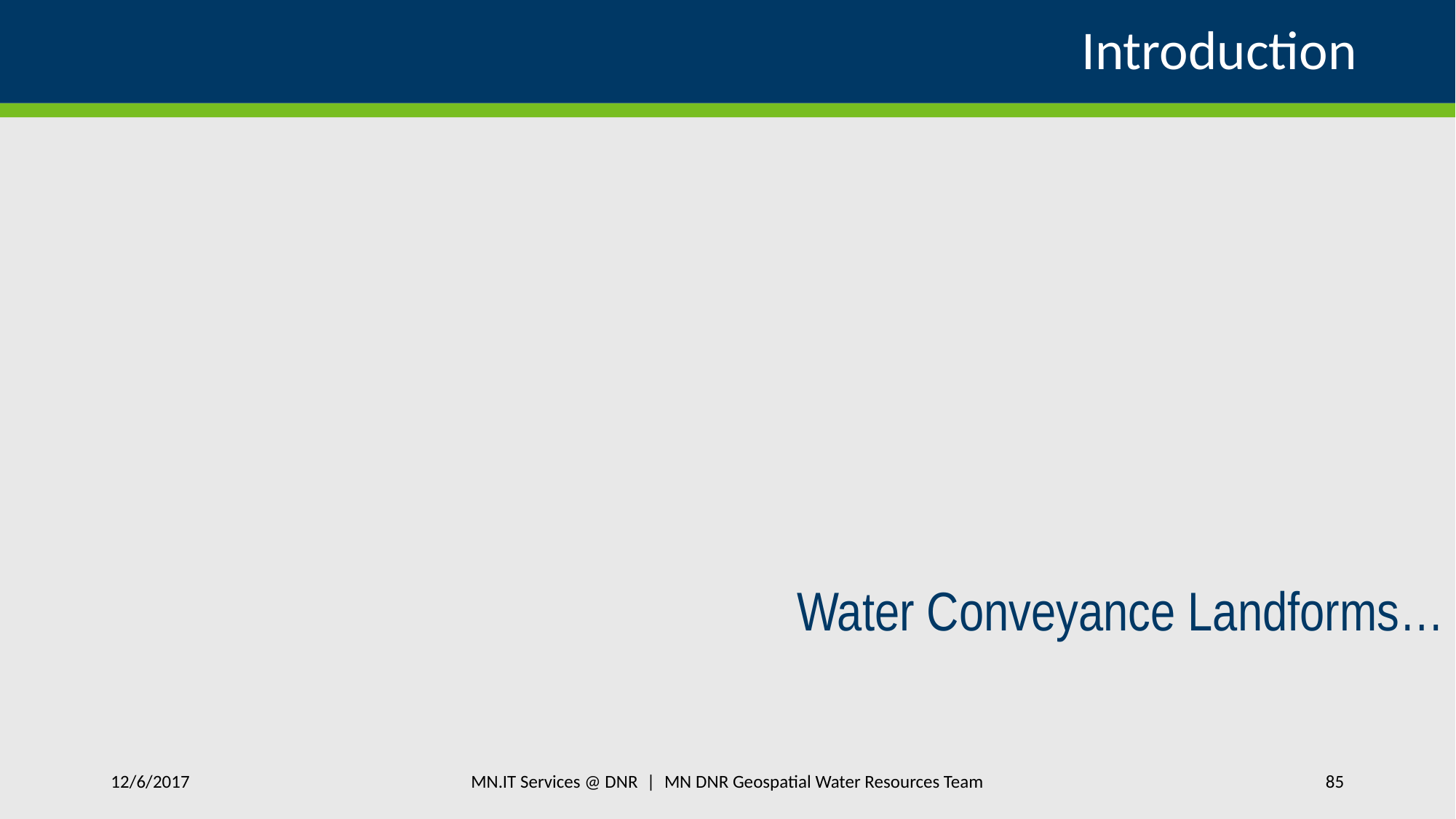

# Introduction
Water Conveyance Landforms…
MN.IT Services @ DNR | MN DNR Geospatial Water Resources Team
12/6/2017
85